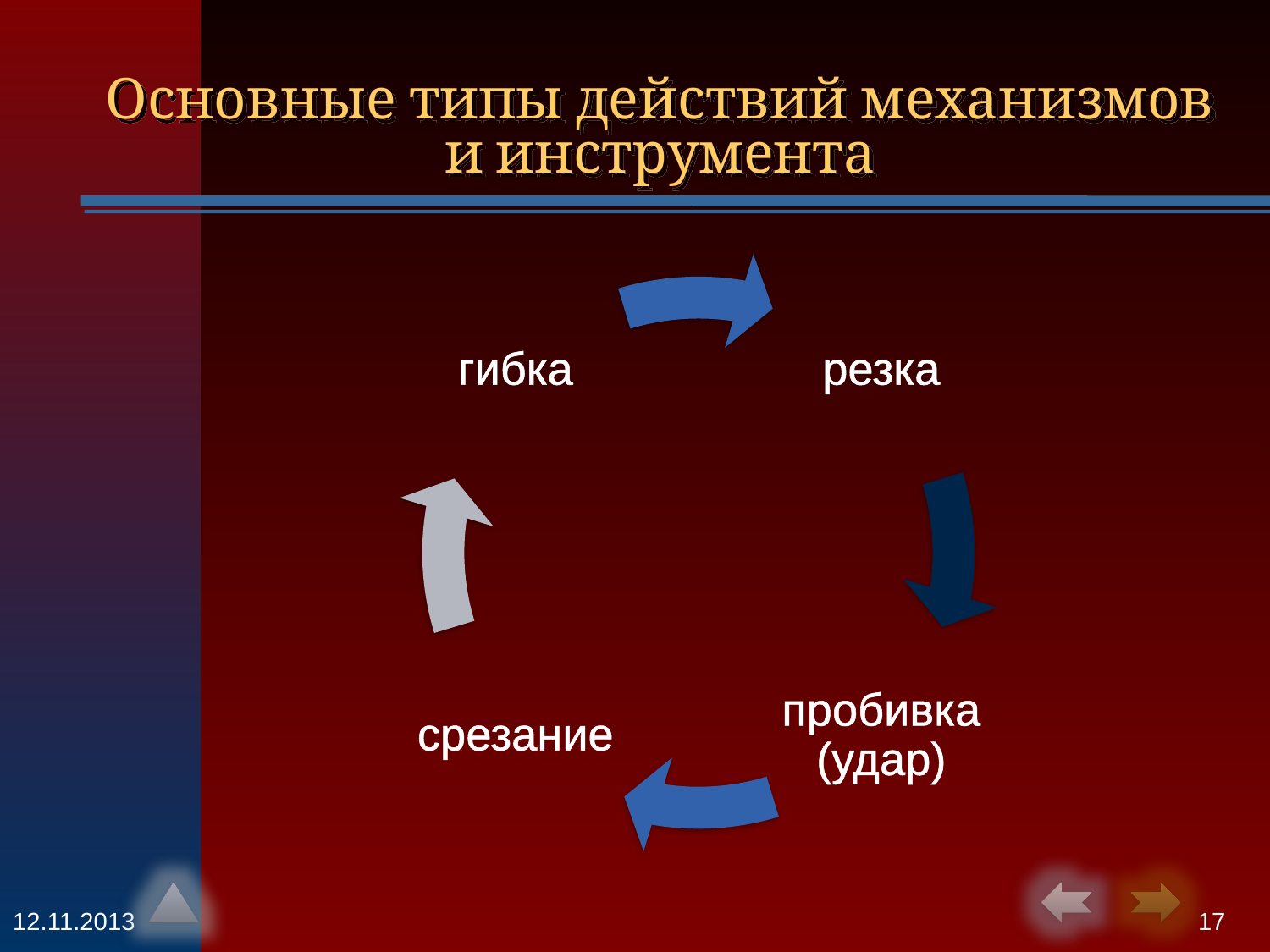

# Основные типы действий механизмов и инструмента
резка
пробивка (удар)
срезание
гибка

12.11.2013

17